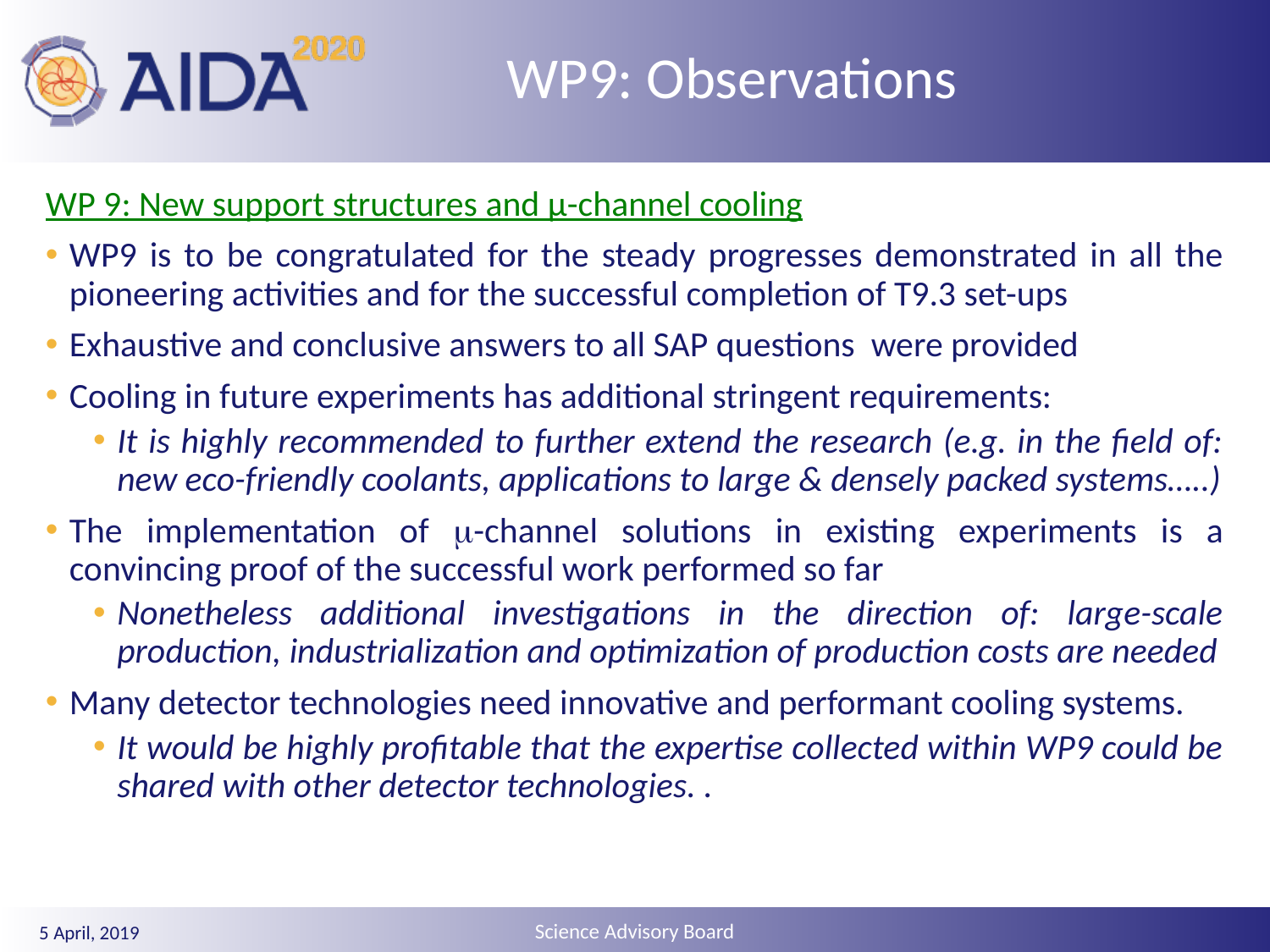

# WP9: Observations
WP 9: New support structures and μ-channel cooling
WP9 is to be congratulated for the steady progresses demonstrated in all the pioneering activities and for the successful completion of T9.3 set-ups
Exhaustive and conclusive answers to all SAP questions  were provided
Cooling in future experiments has additional stringent requirements:
It is highly recommended to further extend the research (e.g. in the field of: new eco-friendly coolants, applications to large & densely packed systems…..)
The implementation of μ-channel solutions in existing experiments is a convincing proof of the successful work performed so far
Nonetheless additional investigations in the direction of: large-scale production, industrialization and optimization of production costs are needed
Many detector technologies need innovative and performant cooling systems.
It would be highly profitable that the expertise collected within WP9 could be shared with other detector technologies. .
23

Science Advisory Board
Science Advisory Board
5 April, 2019